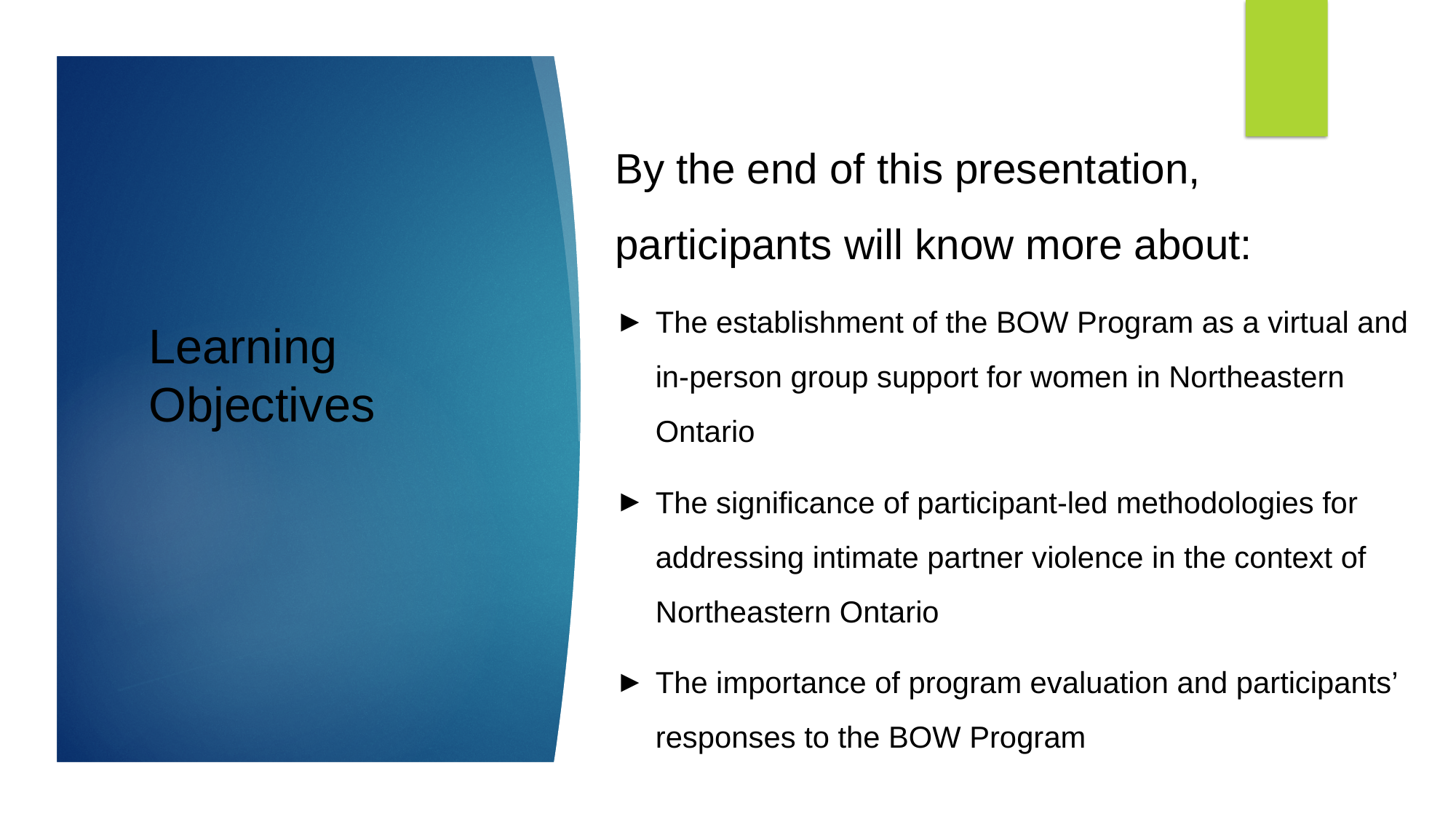

By the end of this presentation, participants will know more about:
The establishment of the BOW Program as a virtual and in-person group support for women in Northeastern Ontario
The significance of participant-led methodologies for addressing intimate partner violence in the context of Northeastern Ontario
The importance of program evaluation and participants’ responses to the BOW Program
# Learning Objectives